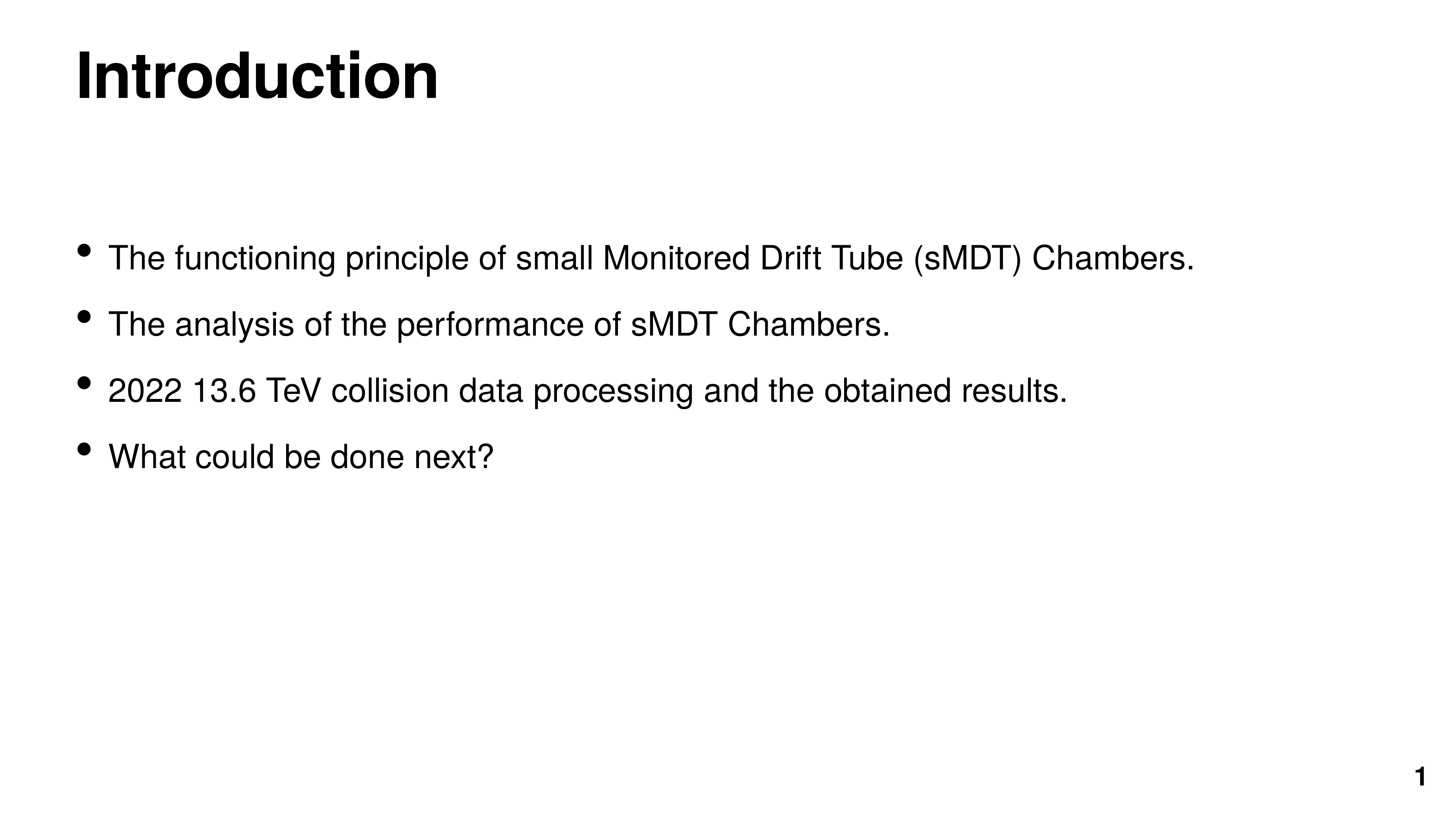

# Introduction
The functioning principle of small Monitored Drift Tube (sMDT) Chambers.
The analysis of the performance of sMDT Chambers.
2022 13.6 TeV collision data processing and the obtained results.
What could be done next?
1